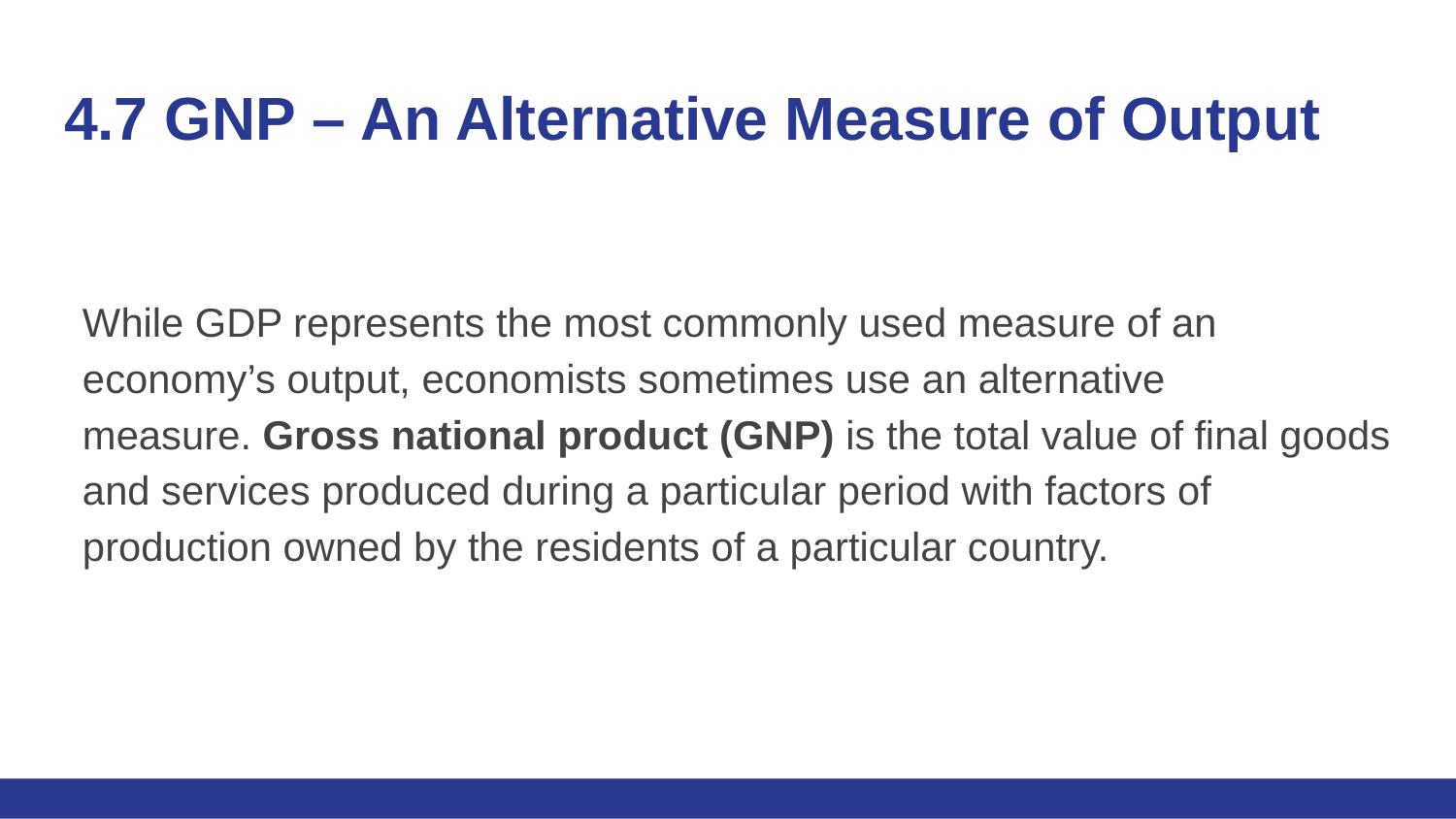

# 4.7 GNP – An Alternative Measure of Output
While GDP represents the most commonly used measure of an economy’s output, economists sometimes use an alternative measure. Gross national product (GNP) is the total value of final goods and services produced during a particular period with factors of production owned by the residents of a particular country.